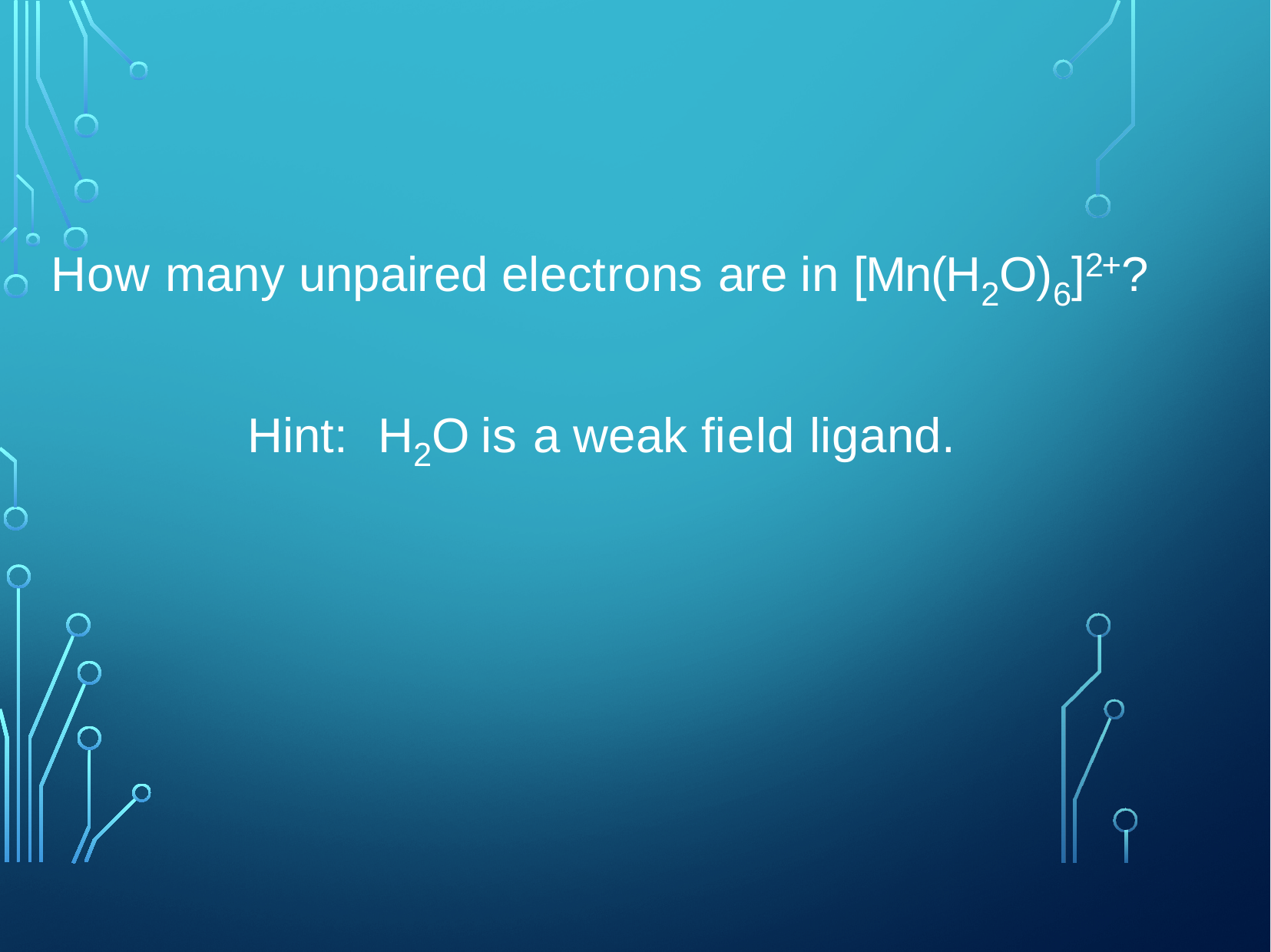

How many unpaired electrons are in [Mn(H2O)6]2+?

Hint:	H2O is a weak ﬁeld ligand.